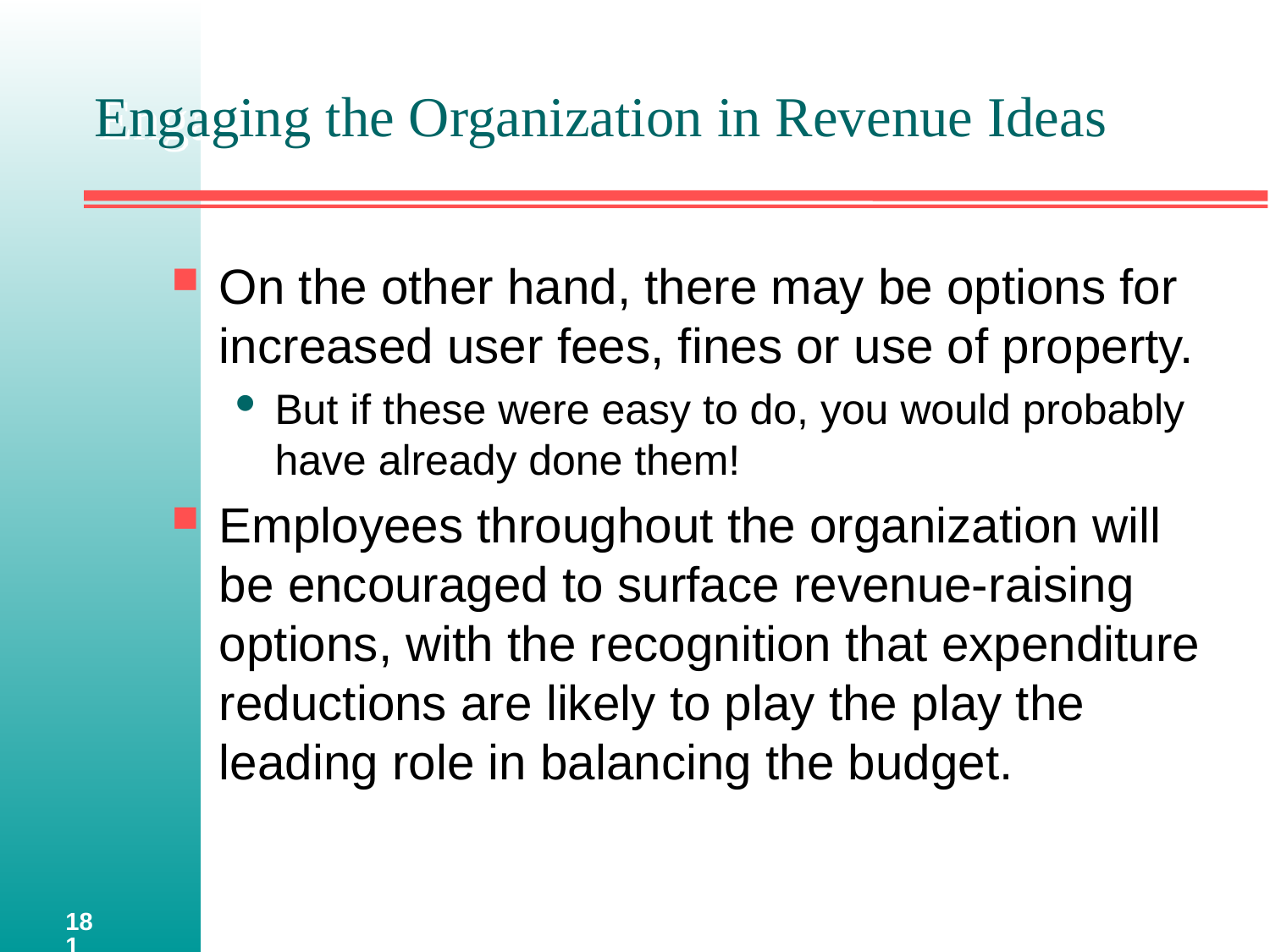

# Engaging the Organization in Revenue Ideas
On the other hand, there may be options for increased user fees, fines or use of property.
But if these were easy to do, you would probably have already done them!
Employees throughout the organization will be encouraged to surface revenue-raising options, with the recognition that expenditure reductions are likely to play the play the leading role in balancing the budget.
181